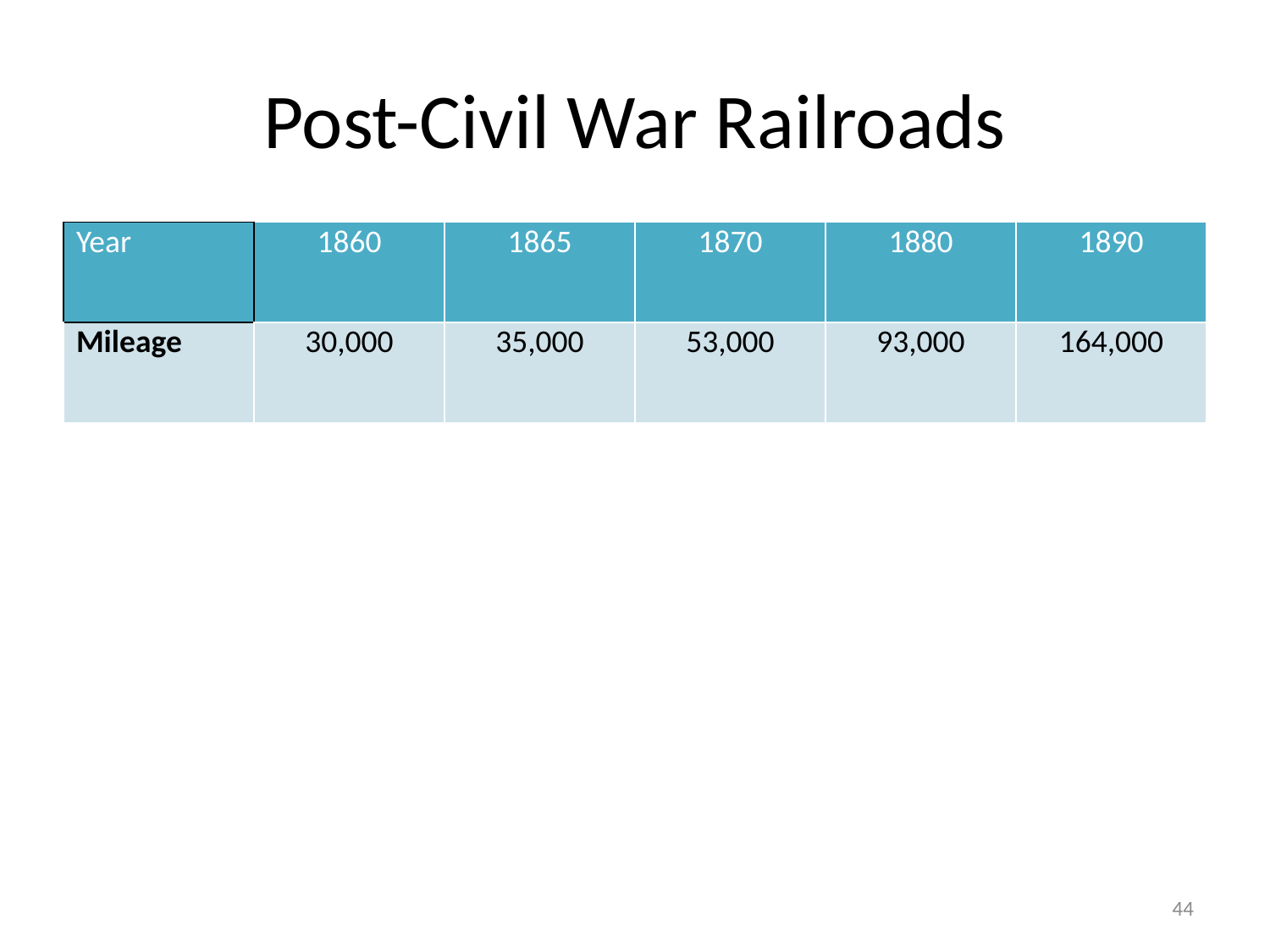

# Post-Civil War Railroads
| Year | 1860 | 1865 | 1870 | 1880 | 1890 |
| --- | --- | --- | --- | --- | --- |
| Mileage | 30,000 | 35,000 | 53,000 | 93,000 | 164,000 |
44